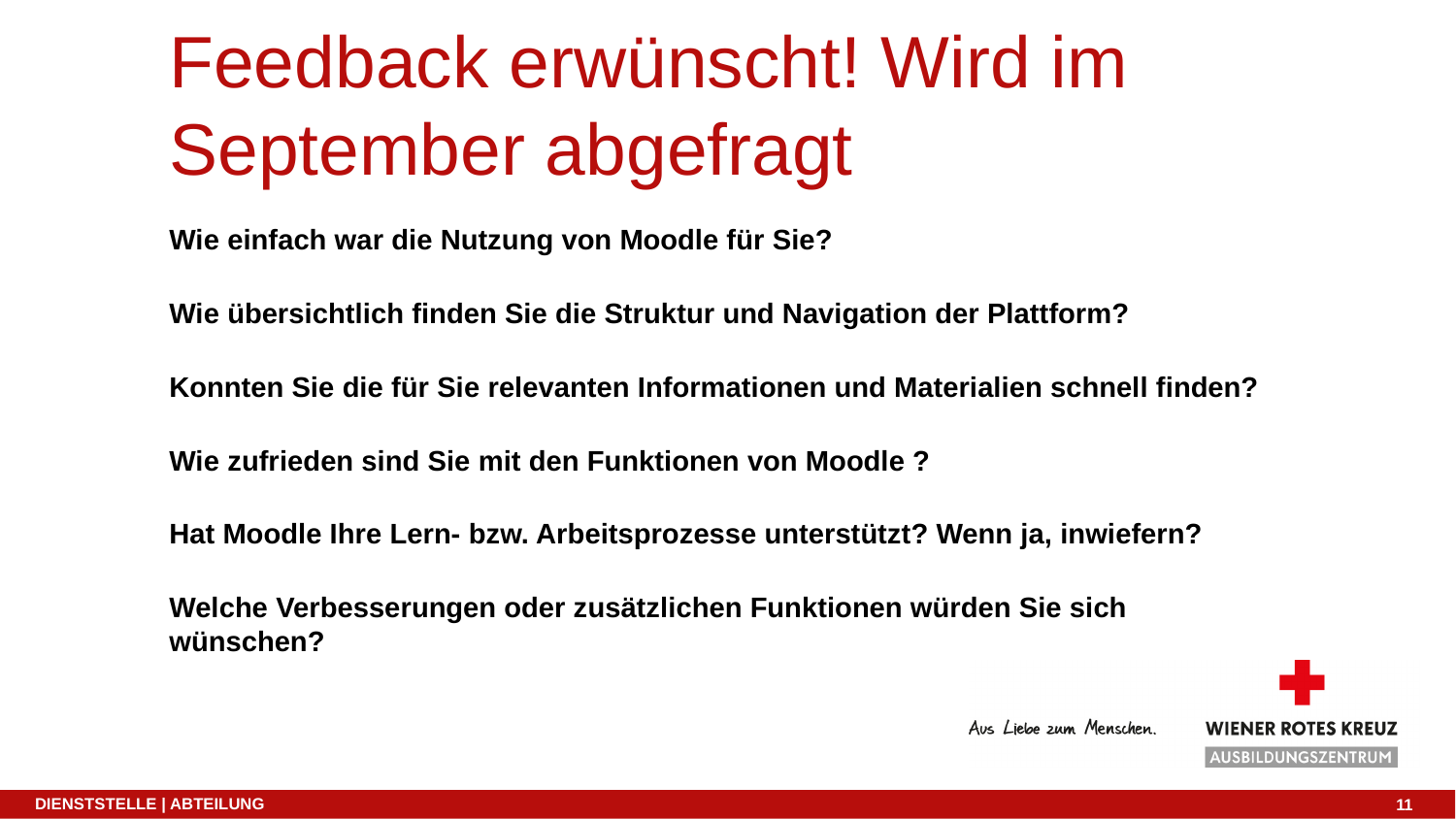

# Feedback erwünscht! Wird im September abgefragt
Wie einfach war die Nutzung von Moodle für Sie?
Wie übersichtlich finden Sie die Struktur und Navigation der Plattform?
Konnten Sie die für Sie relevanten Informationen und Materialien schnell finden?
Wie zufrieden sind Sie mit den Funktionen von Moodle ?
Hat Moodle Ihre Lern- bzw. Arbeitsprozesse unterstützt? Wenn ja, inwiefern?
Welche Verbesserungen oder zusätzlichen Funktionen würden Sie sich wünschen?
Dienststelle | Abteilung